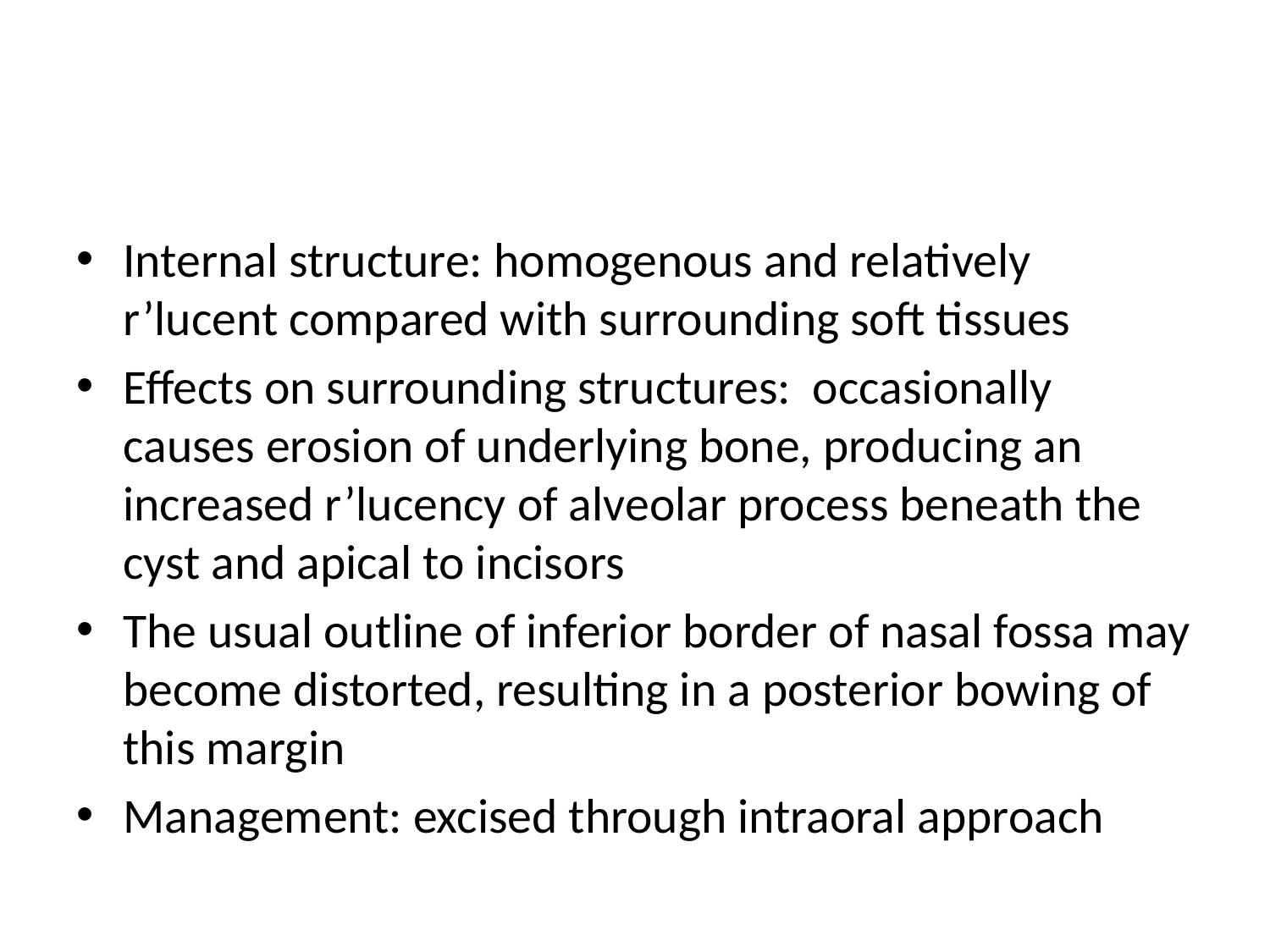

#
Internal structure: homogenous and relatively r’lucent compared with surrounding soft tissues
Effects on surrounding structures:  occasionally causes erosion of underlying bone, producing an increased r’lucency of alveolar process beneath the cyst and apical to incisors
The usual outline of inferior border of nasal fossa may become distorted, resulting in a posterior bowing of this margin
Management: excised through intraoral approach